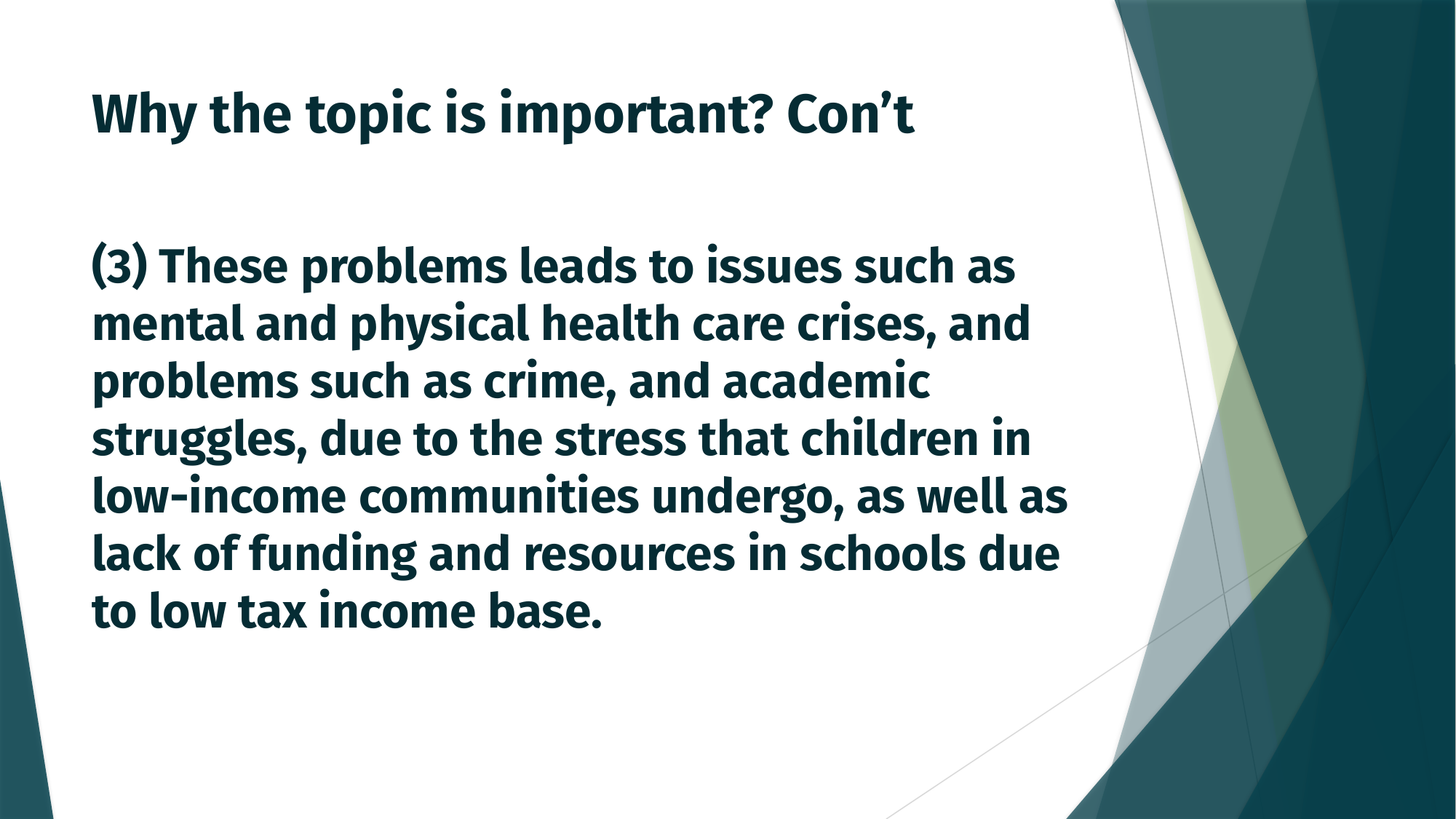

# Why the topic is important? Con’t

(3) These problems leads to issues such as mental and physical health care crises, and problems such as crime, and academic struggles, due to the stress that children in low-income communities undergo, as well as lack of funding and resources in schools due to low tax income base.